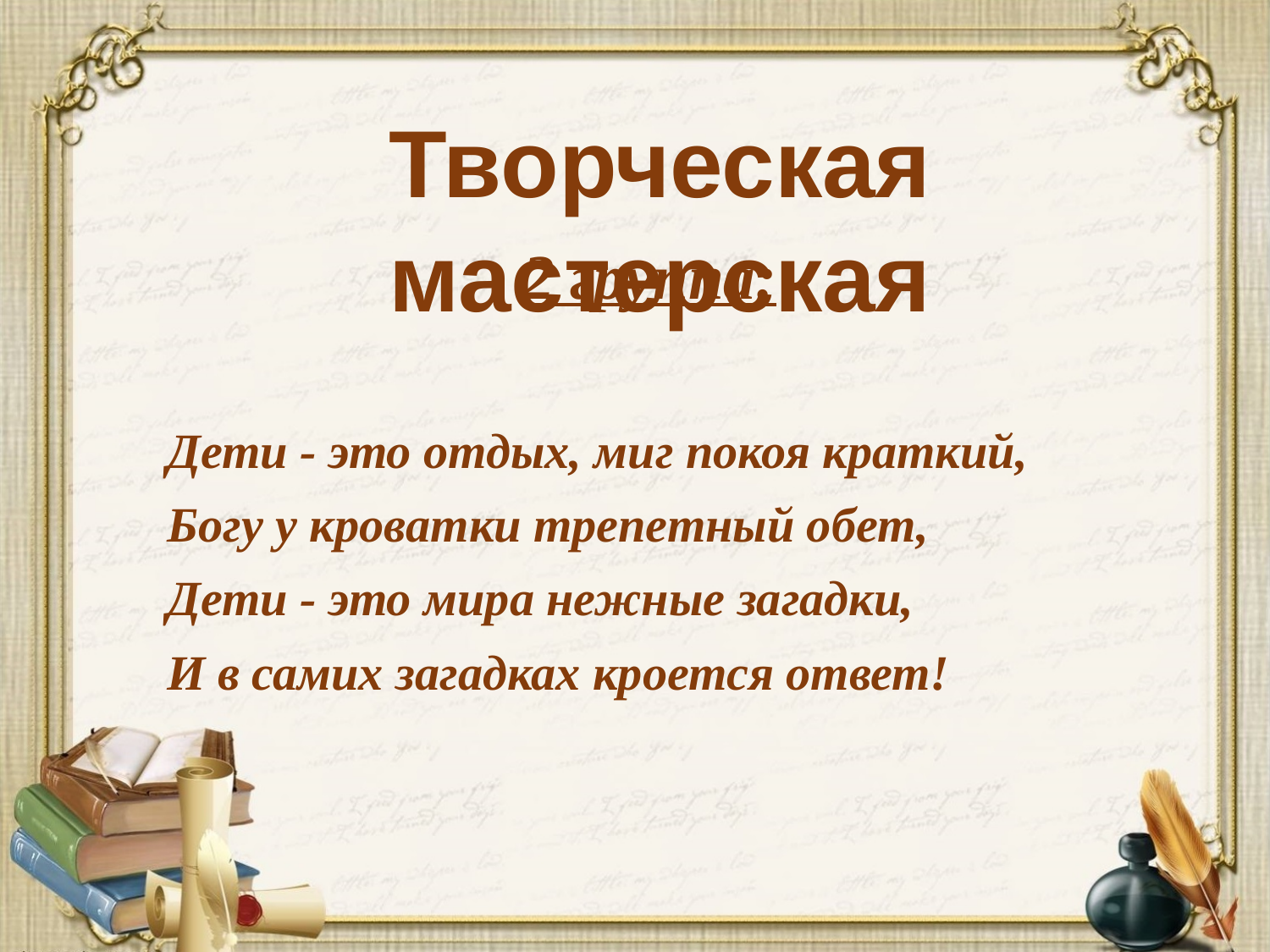

Творческая мастерская
2 группа:

Дети - это отдых, миг покоя краткий,
Богу у кроватки трепетный обет,
Дети - это мира нежные загадки,
И в самих загадках кроется ответ!